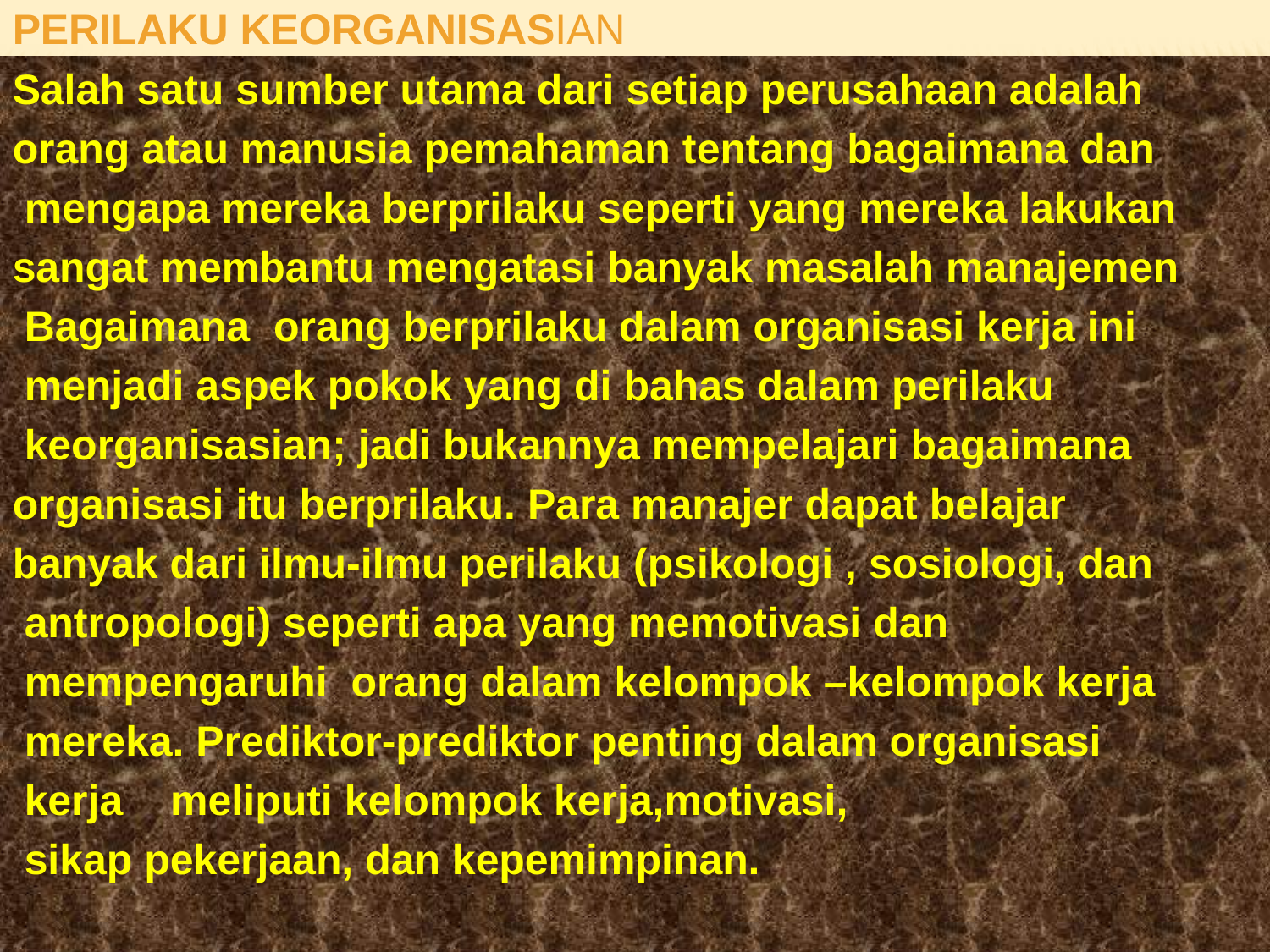

# Perilaku keorganisasian
Salah satu sumber utama dari setiap perusahaan adalah
orang atau manusia pemahaman tentang bagaimana dan
 mengapa mereka berprilaku seperti yang mereka lakukan
sangat membantu mengatasi banyak masalah manajemen
 Bagaimana  orang berprilaku dalam organisasi kerja ini
 menjadi aspek pokok yang di bahas dalam perilaku
 keorganisasian; jadi bukannya mempelajari bagaimana
organisasi itu berprilaku. Para manajer dapat belajar
banyak dari ilmu-ilmu perilaku (psikologi , sosiologi, dan
 antropologi) seperti apa yang memotivasi dan
 mempengaruhi  orang dalam kelompok –kelompok kerja
 mereka. Prediktor-prediktor penting dalam organisasi
 kerja    meliputi kelompok kerja,motivasi,
 sikap pekerjaan, dan kepemimpinan.